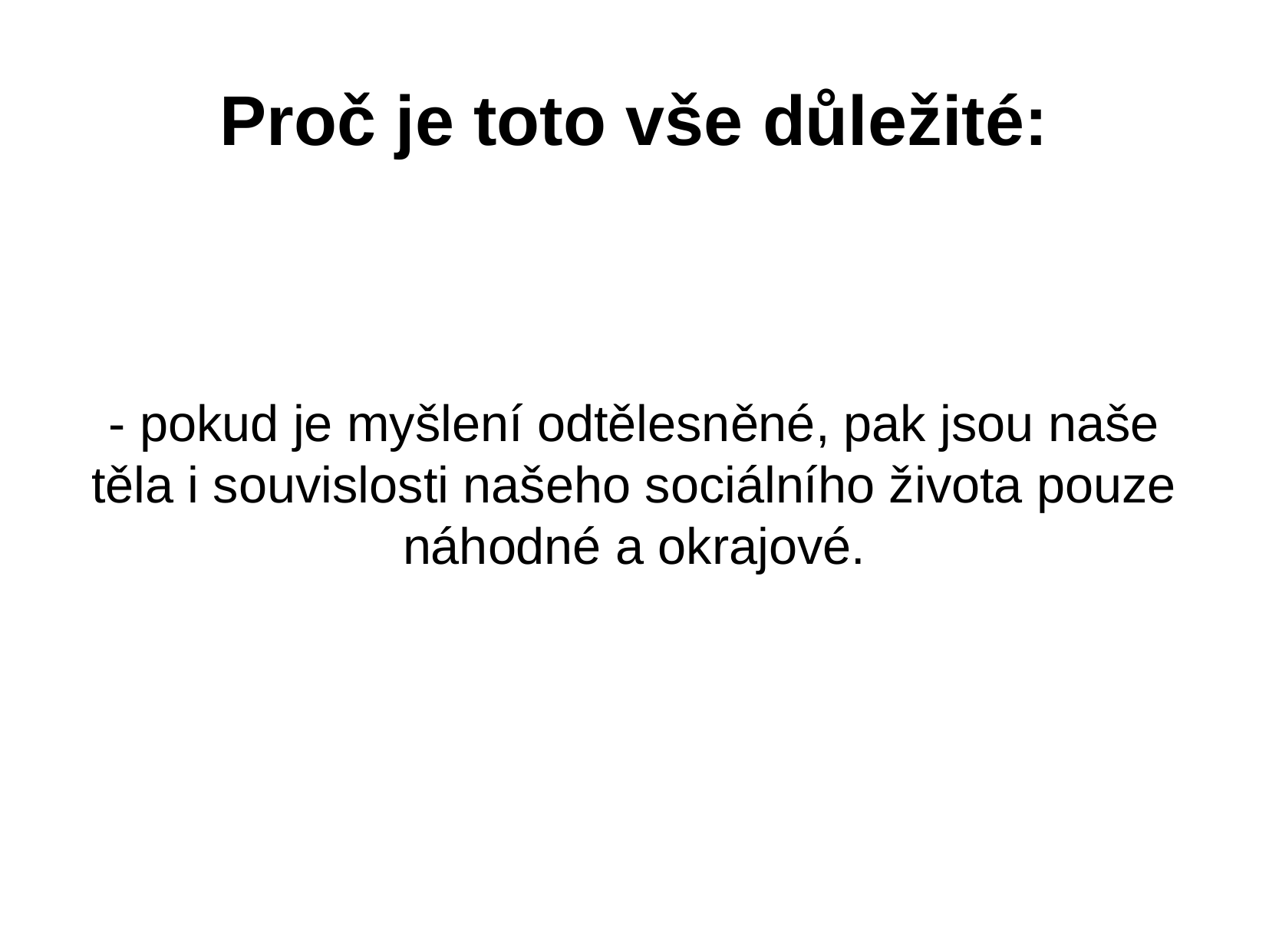

Proč je toto vše důležité:

- pokud je myšlení odtělesněné, pak jsou naše těla i souvislosti našeho sociálního života pouze náhodné a okrajové.